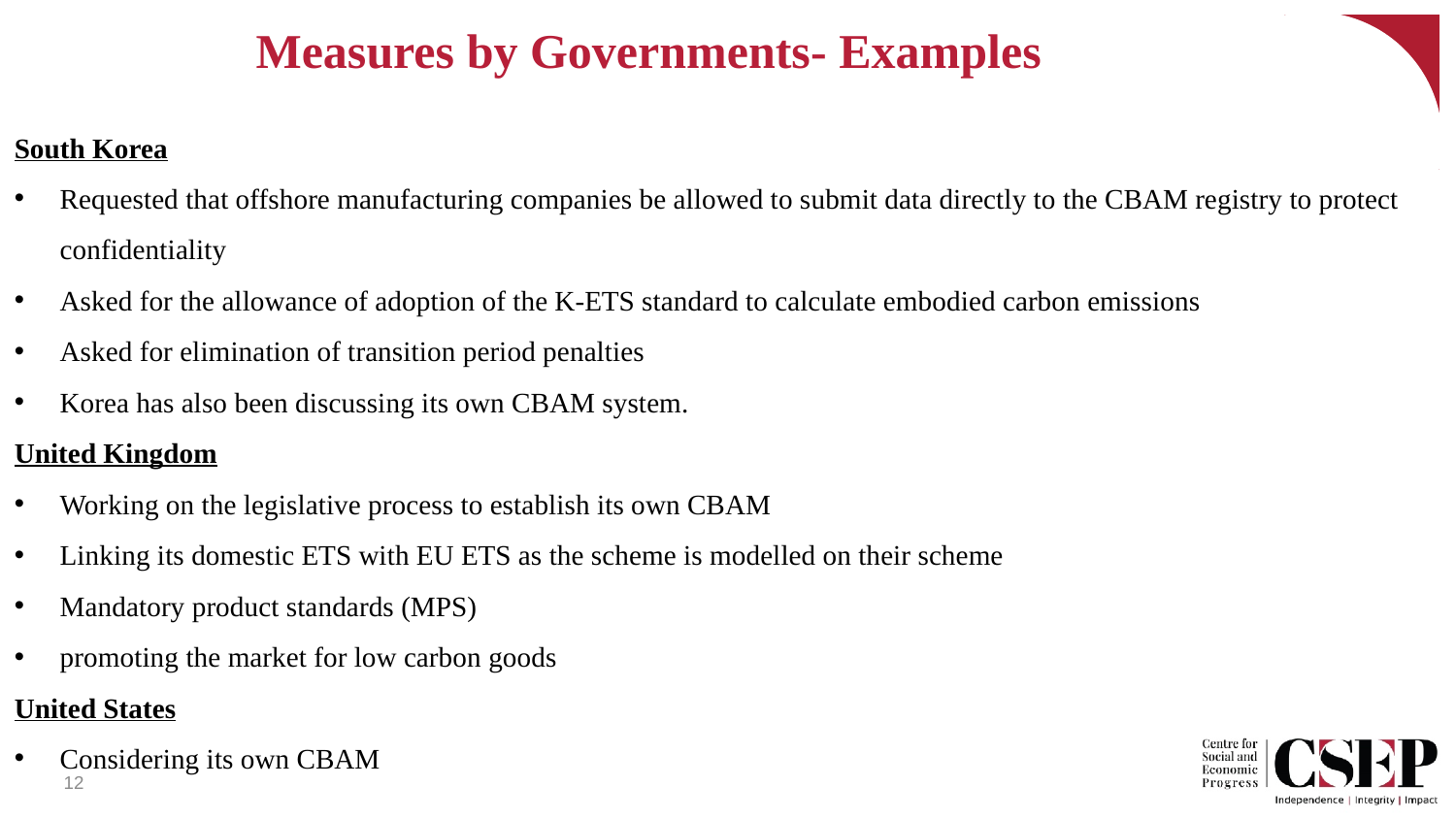

# Measures by Governments- Examples

South Korea
Requested that offshore manufacturing companies be allowed to submit data directly to the CBAM registry to protect confidentiality
Asked for the allowance of adoption of the K-ETS standard to calculate embodied carbon emissions
Asked for elimination of transition period penalties
Korea has also been discussing its own CBAM system.
United Kingdom
Working on the legislative process to establish its own CBAM
Linking its domestic ETS with EU ETS as the scheme is modelled on their scheme
Mandatory product standards (MPS)
promoting the market for low carbon goods
United States
Considering its own CBAM

12